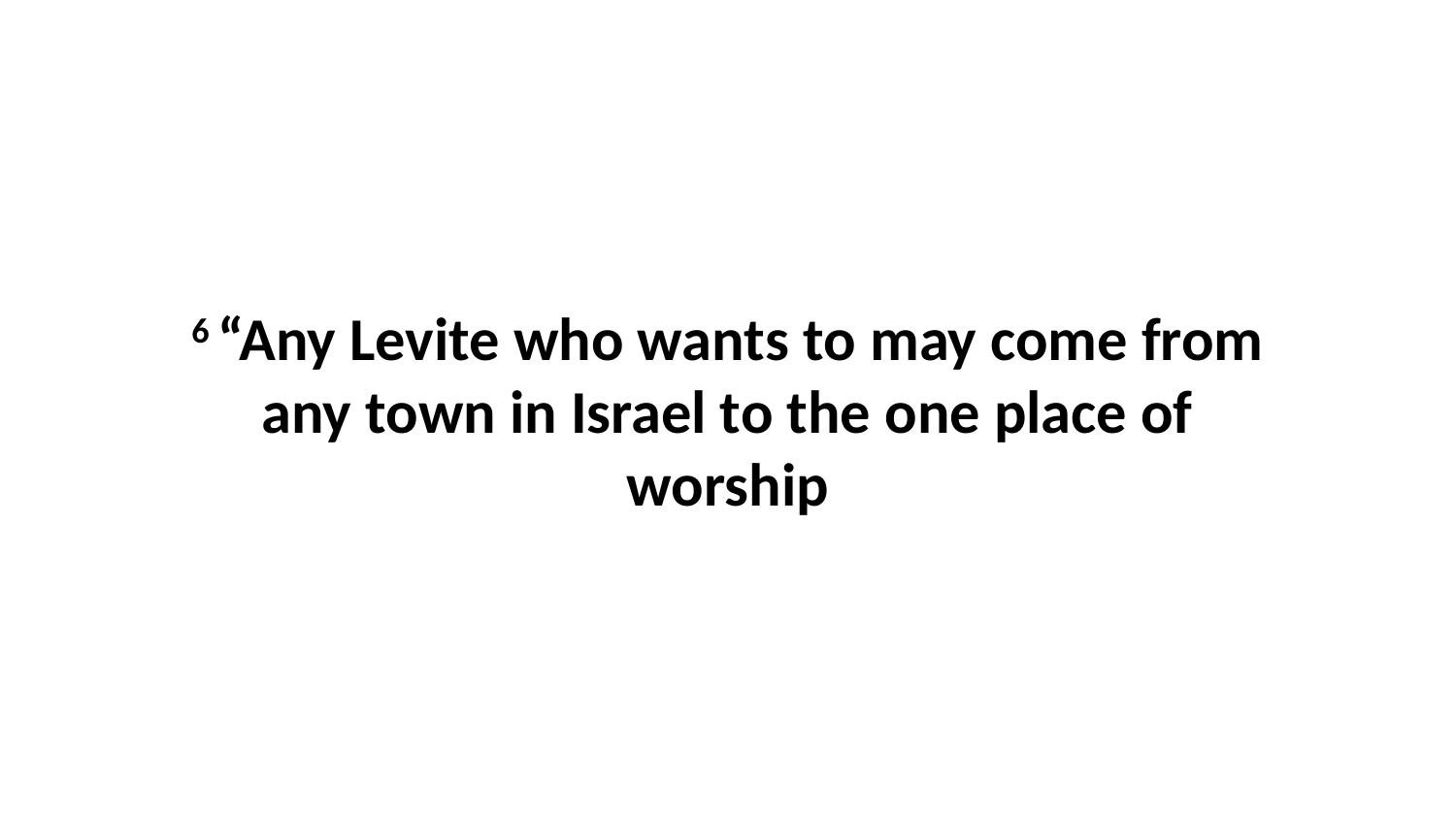

6 “Any Levite who wants to may come from any town in Israel to the one place of worship